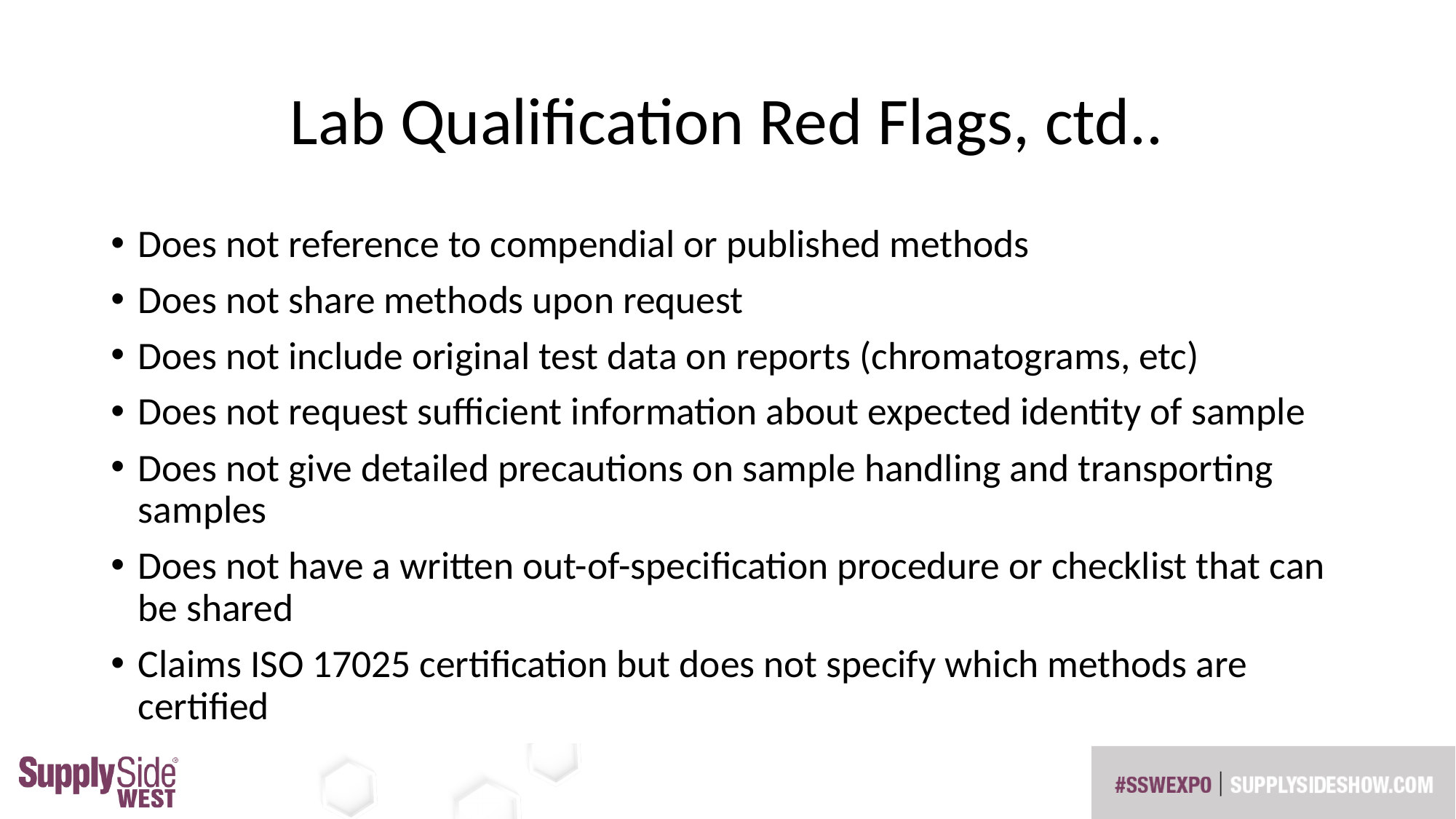

# Lab Qualification Red Flags, ctd..
Does not reference to compendial or published methods
Does not share methods upon request
Does not include original test data on reports (chromatograms, etc)
Does not request sufficient information about expected identity of sample
Does not give detailed precautions on sample handling and transporting samples
Does not have a written out-of-specification procedure or checklist that can be shared
Claims ISO 17025 certification but does not specify which methods are certified